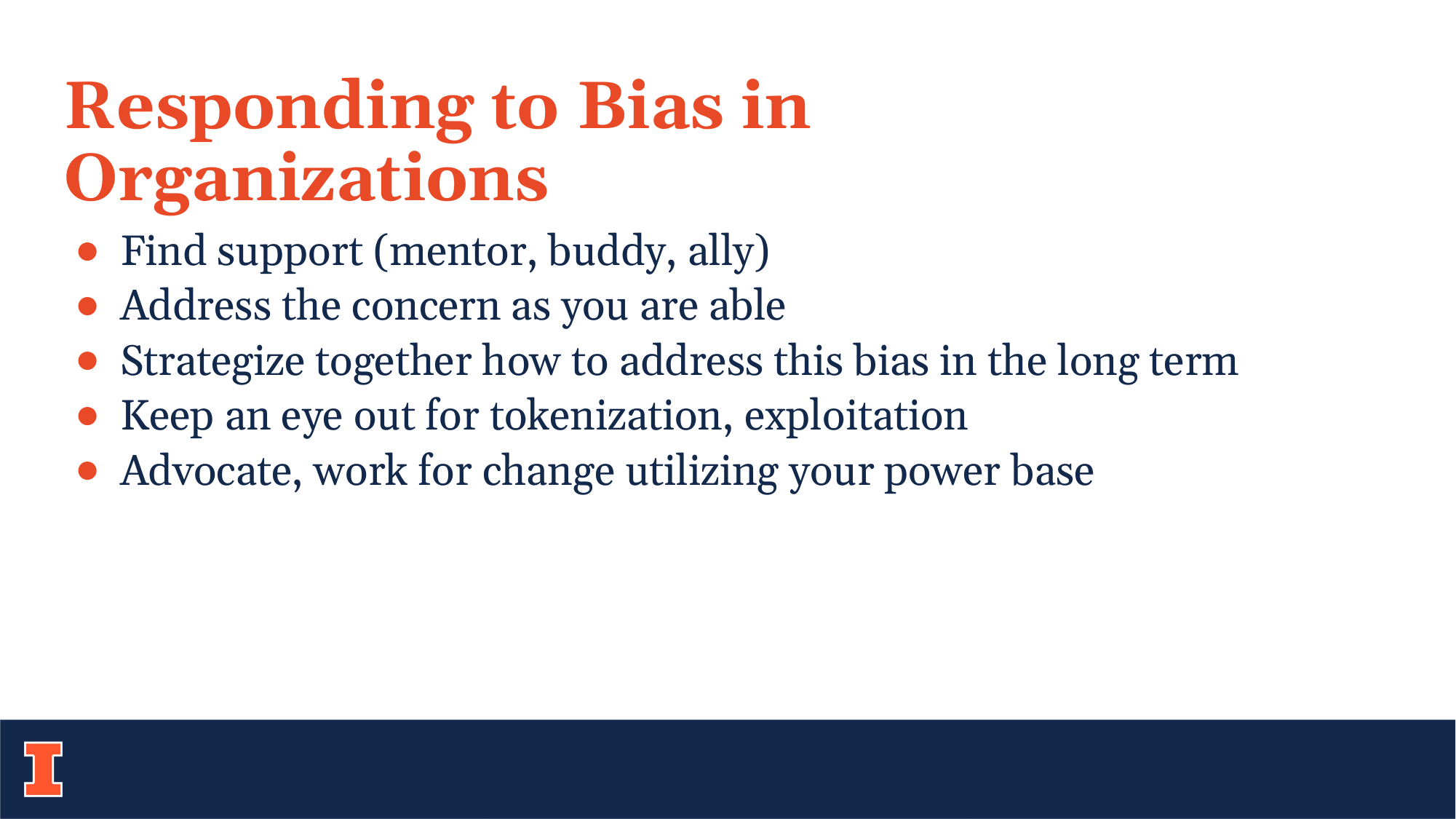

Responding to Bias in Organizations
Find support (mentor, buddy, ally)
Address the concern as you are able
Strategize together how to address this bias in the long term
Keep an eye out for tokenization, exploitation
Advocate, work for change utilizing your power base